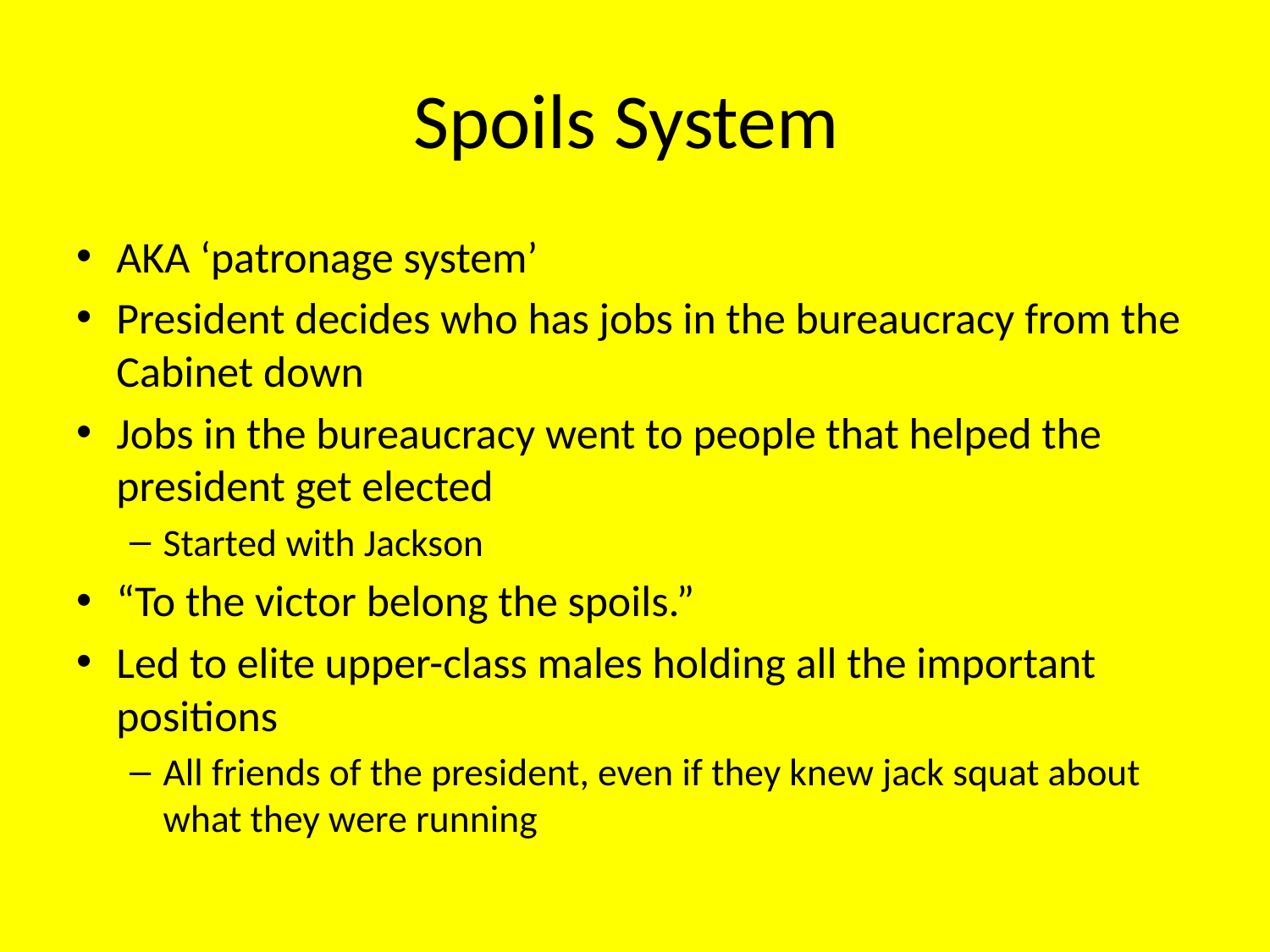

# Spoils System
AKA ‘patronage system’
President decides who has jobs in the bureaucracy from the Cabinet down
Jobs in the bureaucracy went to people that helped the president get elected
Started with Jackson
“To the victor belong the spoils.”
Led to elite upper-class males holding all the important positions
All friends of the president, even if they knew jack squat about what they were running